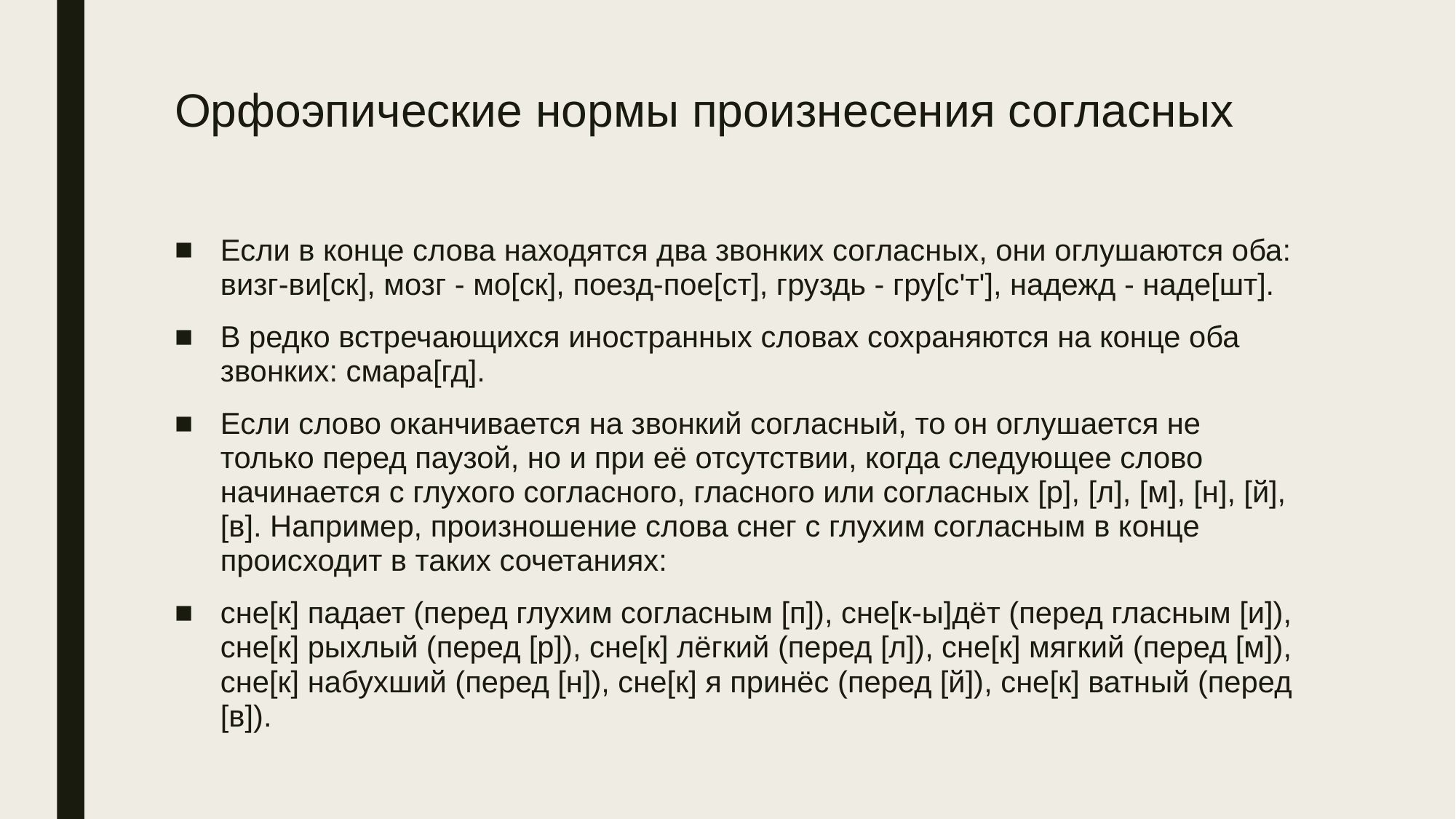

# Орфоэпические нормы произнесения согласных
Если в конце слова находятся два звонких согласных, они оглушаются оба: визг-ви[ск], мозг - мо[ск], поезд-пое[ст], груздь - гру[с'т'], надежд - наде[шт].
В редко встречающихся иностранных словах сохраняются на конце оба звонких: смара[гд].
Если слово оканчивается на звонкий согласный, то он оглушается не только перед паузой, но и при её отсутствии, когда следующее слово начинается с глухого согласного, гласного или согласных [р], [л], [м], [н], [й], [в]. Например, произношение слова снег с глухим согласным в конце происходит в таких сочетаниях:
сне[к] падает (перед глухим согласным [п]), сне[к-ы]дёт (перед гласным [и]), сне[к] рыхлый (перед [р]), сне[к] лёгкий (перед [л]), сне[к] мягкий (перед [м]), сне[к] набухший (перед [н]), сне[к] я принёс (перед [й]), сне[к] ватный (перед [в]).